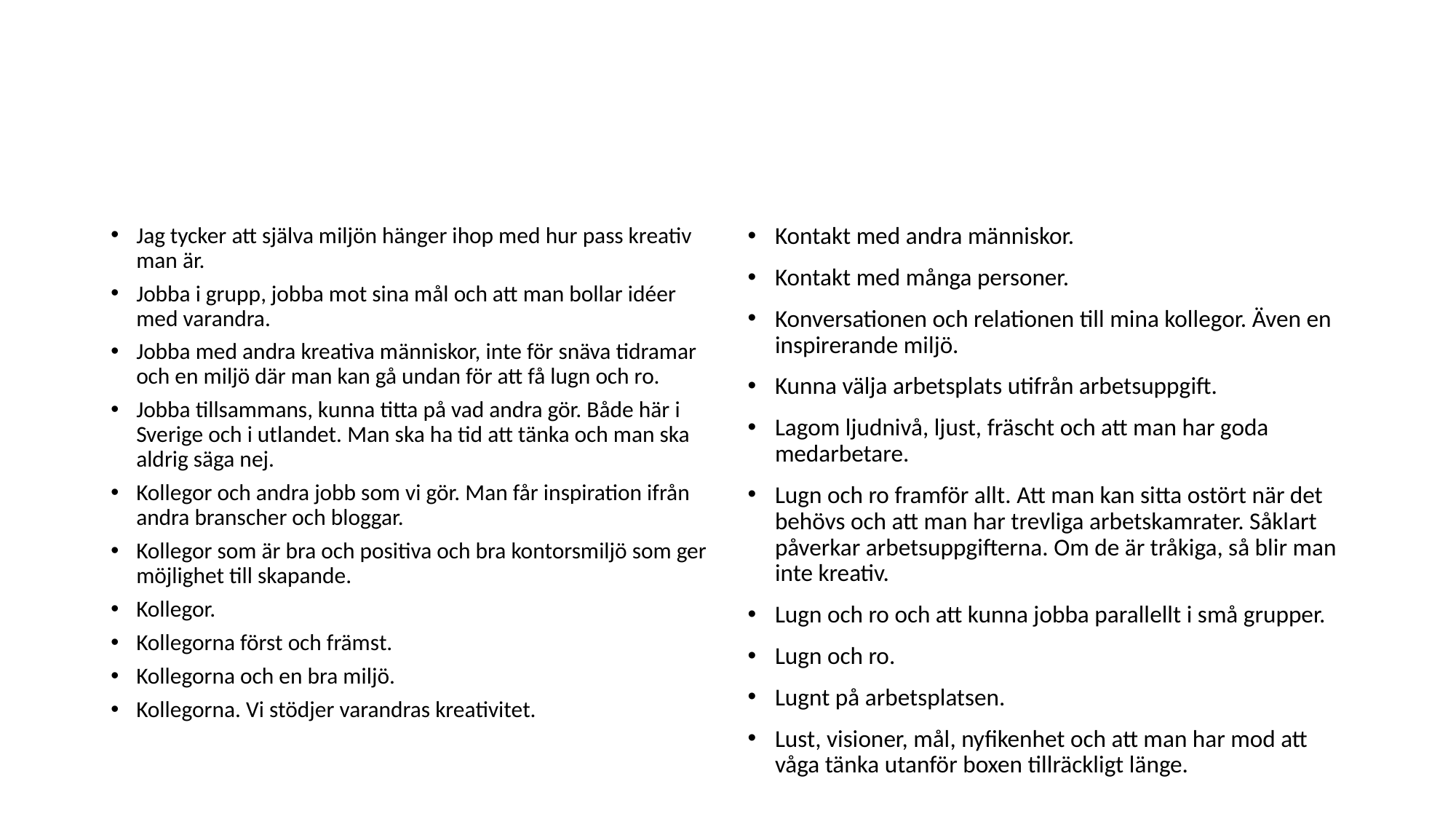

#
Kontakt med andra människor.
Kontakt med många personer.
Konversationen och relationen till mina kollegor. Även en inspirerande miljö.
Kunna välja arbetsplats utifrån arbetsuppgift.
Lagom ljudnivå, ljust, fräscht och att man har goda medarbetare.
Lugn och ro framför allt. Att man kan sitta ostört när det behövs och att man har trevliga arbetskamrater. Såklart påverkar arbetsuppgifterna. Om de är tråkiga, så blir man inte kreativ.
Lugn och ro och att kunna jobba parallellt i små grupper.
Lugn och ro.
Lugnt på arbetsplatsen.
Lust, visioner, mål, nyfikenhet och att man har mod att våga tänka utanför boxen tillräckligt länge.

Jag tycker att själva miljön hänger ihop med hur pass kreativ man är.
Jobba i grupp, jobba mot sina mål och att man bollar idéer med varandra.
Jobba med andra kreativa människor, inte för snäva tidramar och en miljö där man kan gå undan för att få lugn och ro.
Jobba tillsammans, kunna titta på vad andra gör. Både här i Sverige och i utlandet. Man ska ha tid att tänka och man ska aldrig säga nej.
Kollegor och andra jobb som vi gör. Man får inspiration ifrån andra branscher och bloggar.
Kollegor som är bra och positiva och bra kontorsmiljö som ger möjlighet till skapande.
Kollegor.
Kollegorna först och främst.
Kollegorna och en bra miljö.
Kollegorna. Vi stödjer varandras kreativitet.